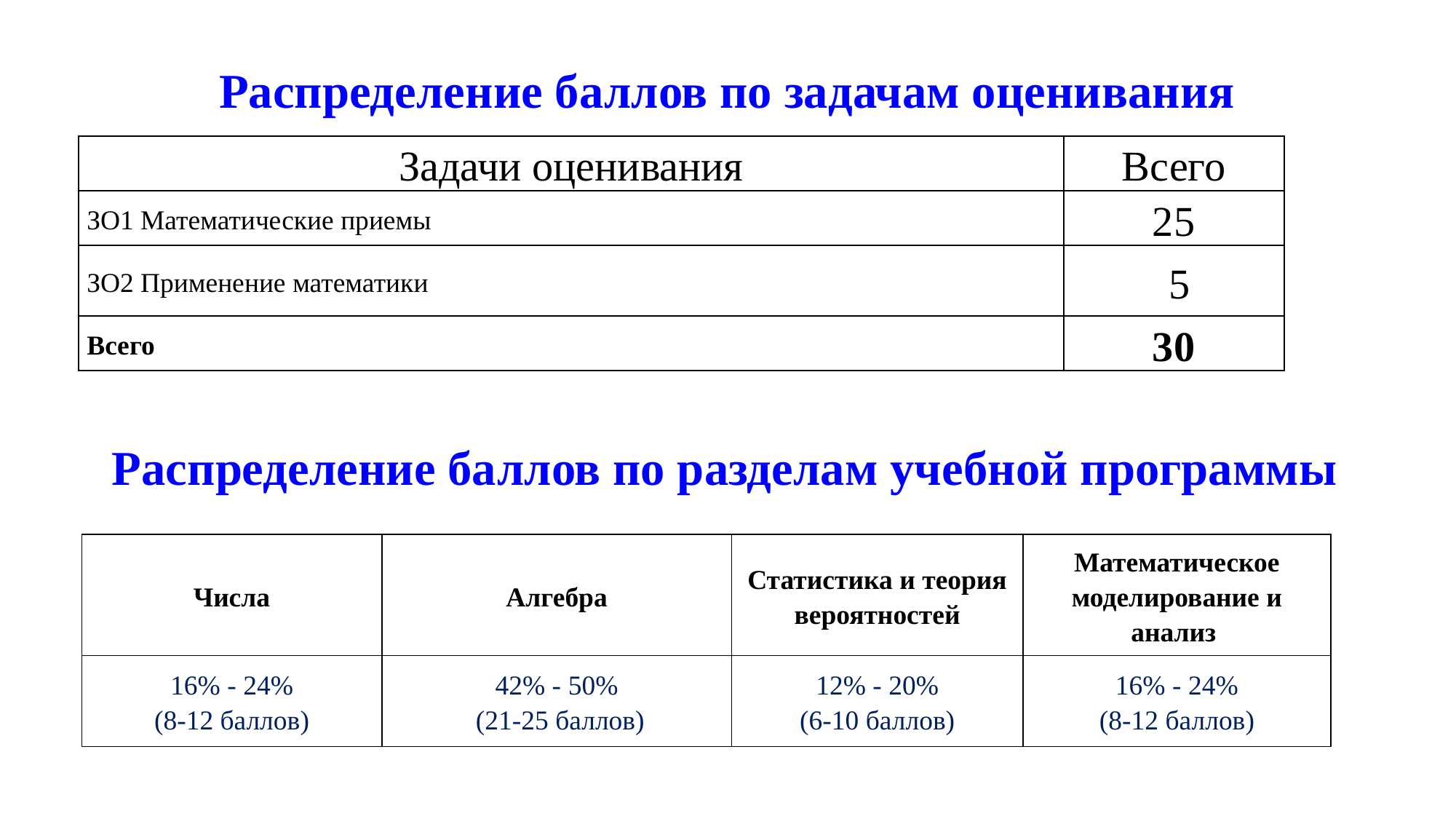

# Распределение баллов по задачам оценивания
| Задачи оценивания | Всего |
| --- | --- |
| ЗO1 Математические приемы | 25 |
| ЗO2 Применение математики | 5 |
| Всего | 30 |
Распределение баллов по разделам учебной программы

| Числа | Алгебра | Статистика и теория вероятностей | Математическое моделирование и анализ |
| --- | --- | --- | --- |
| 16% - 24% (8-12 баллов) | 42% - 50% (21-25 баллов) | 12% - 20% (6-10 баллов) | 16% - 24% (8-12 баллов) |